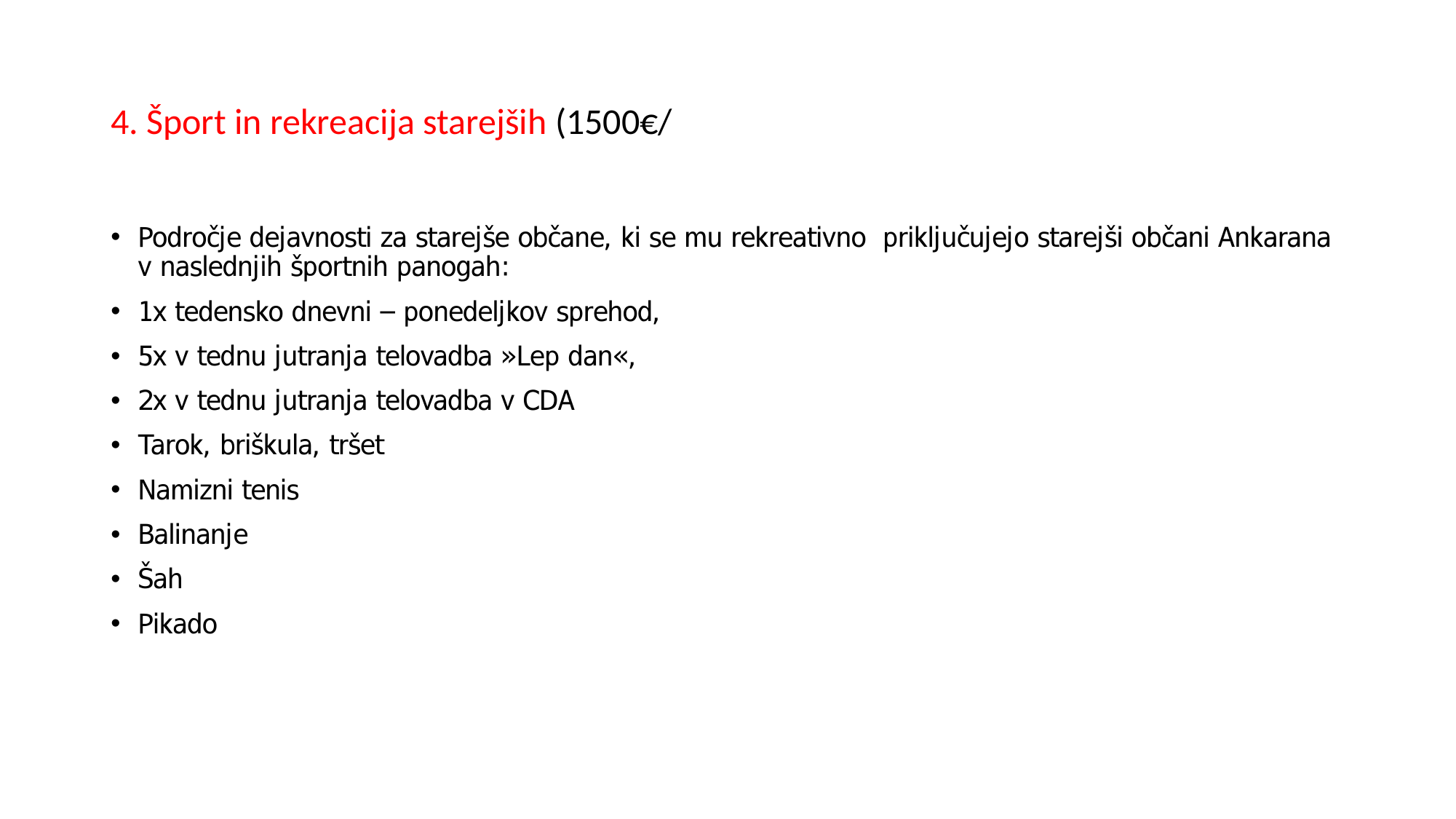

# 4. Šport in rekreacija starejših (1500€/
Področje dejavnosti za starejše občane, ki se mu rekreativno  priključujejo starejši občani Ankarana v naslednjih športnih panogah:
1x tedensko dnevni – ponedeljkov sprehod,
5x v tednu jutranja telovadba »Lep dan«,
2x v tednu jutranja telovadba v CDA
Tarok, briškula, tršet
Namizni tenis
Balinanje
Šah
Pikado